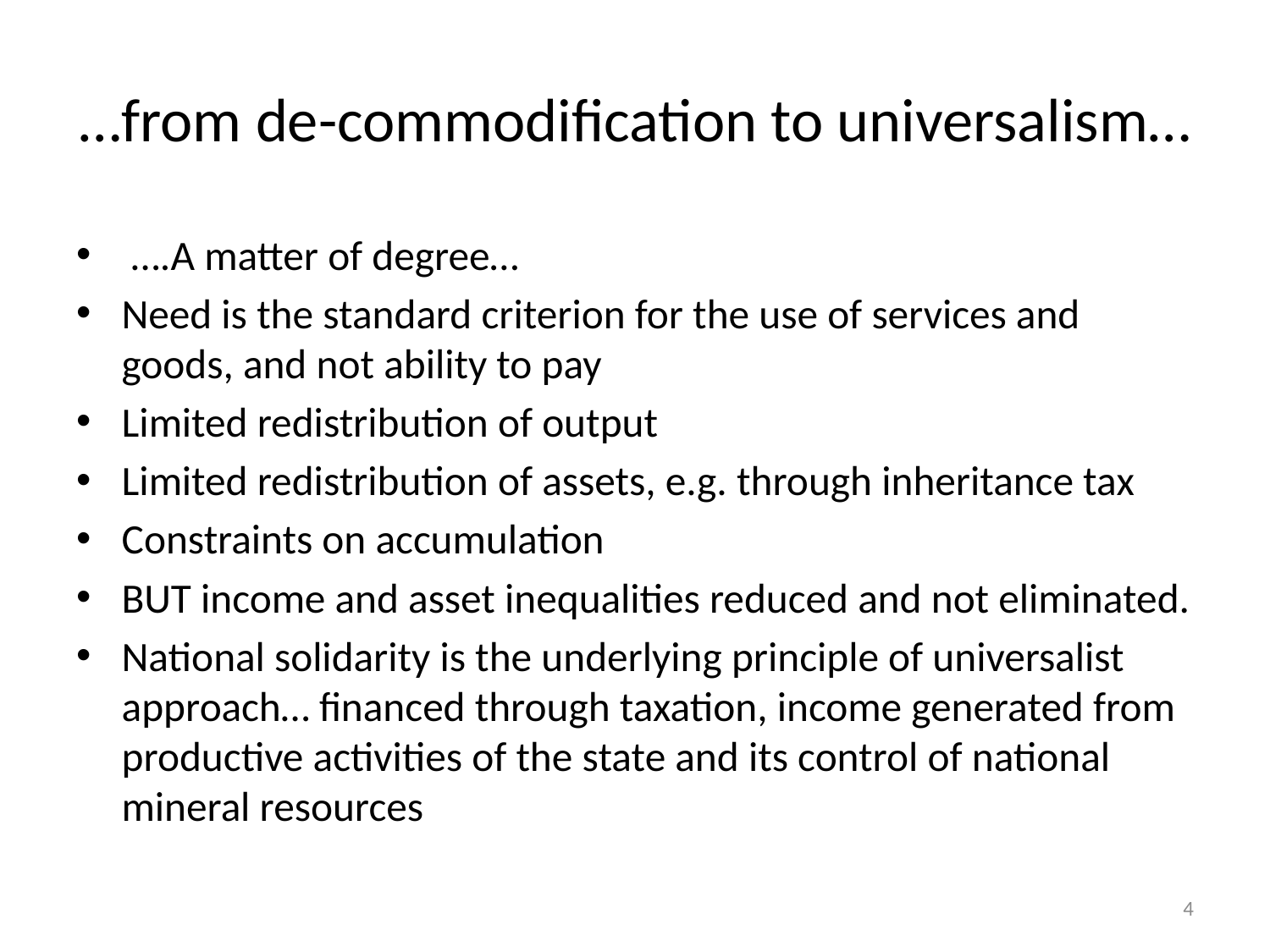

# …from de-commodification to universalism…
 ….A matter of degree…
Need is the standard criterion for the use of services and goods, and not ability to pay
Limited redistribution of output
Limited redistribution of assets, e.g. through inheritance tax
Constraints on accumulation
BUT income and asset inequalities reduced and not eliminated.
National solidarity is the underlying principle of universalist approach… financed through taxation, income generated from productive activities of the state and its control of national mineral resources

4